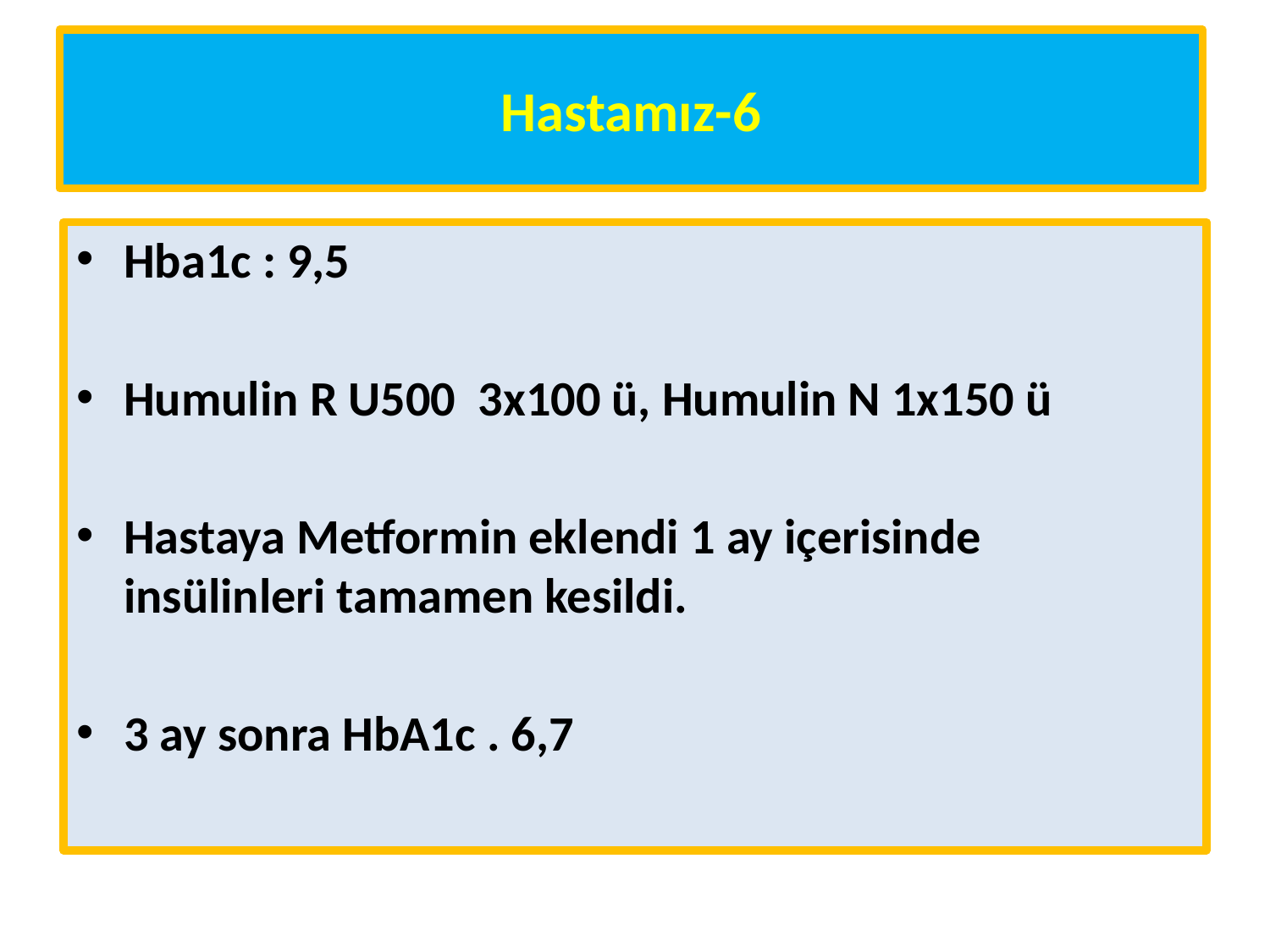

# Hastamız-6
Hba1c : 9,5

Humulin R U500  3x100 ü, Humulin N 1x150 ü

Hastaya Metformin eklendi 1 ay içerisinde insülinleri tamamen kesildi.

3 ay sonra HbA1c . 6,7